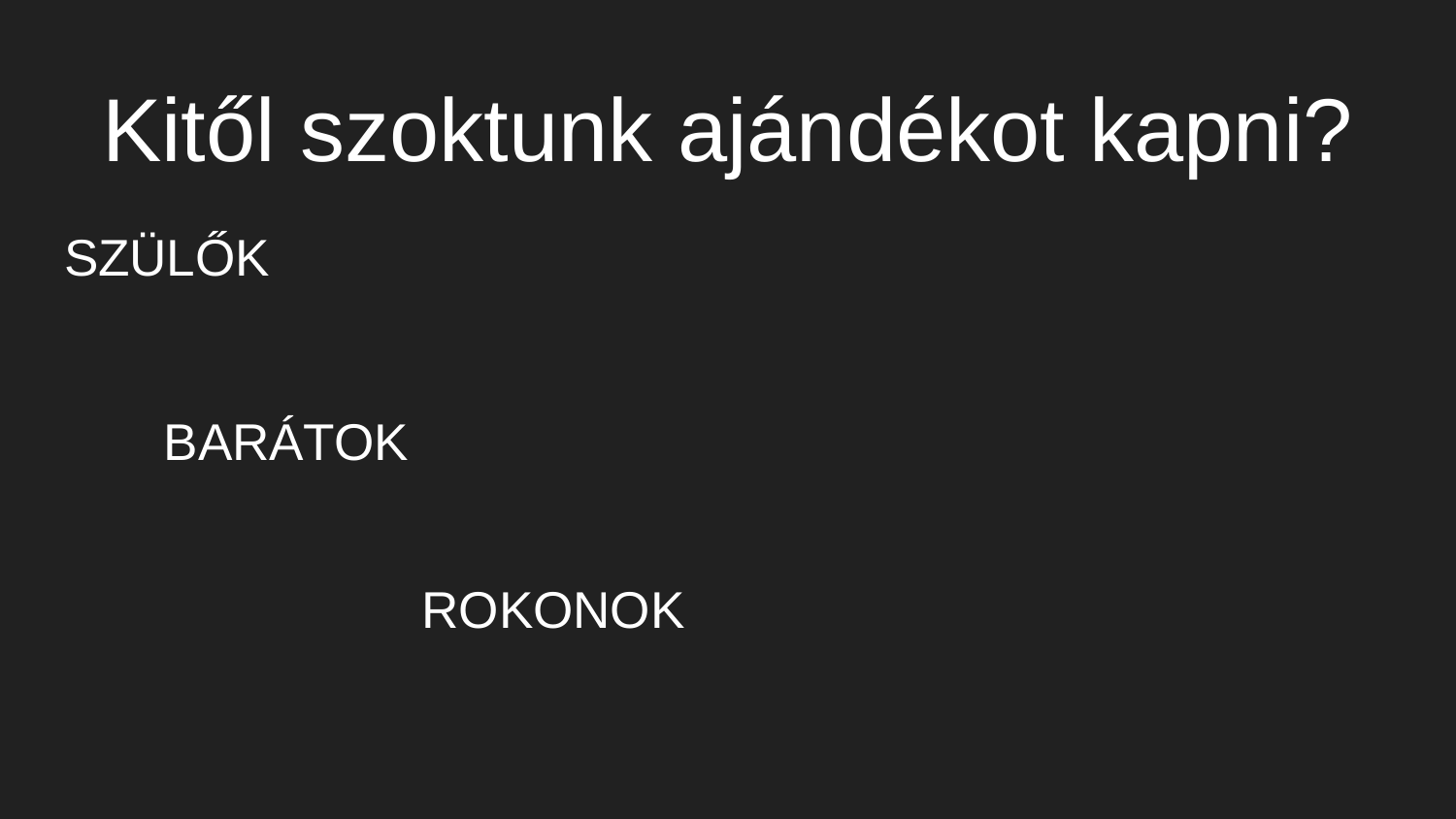

# Kitől szoktunk ajándékot kapni?
SZÜLŐK
BARÁTOK
ROKONOK